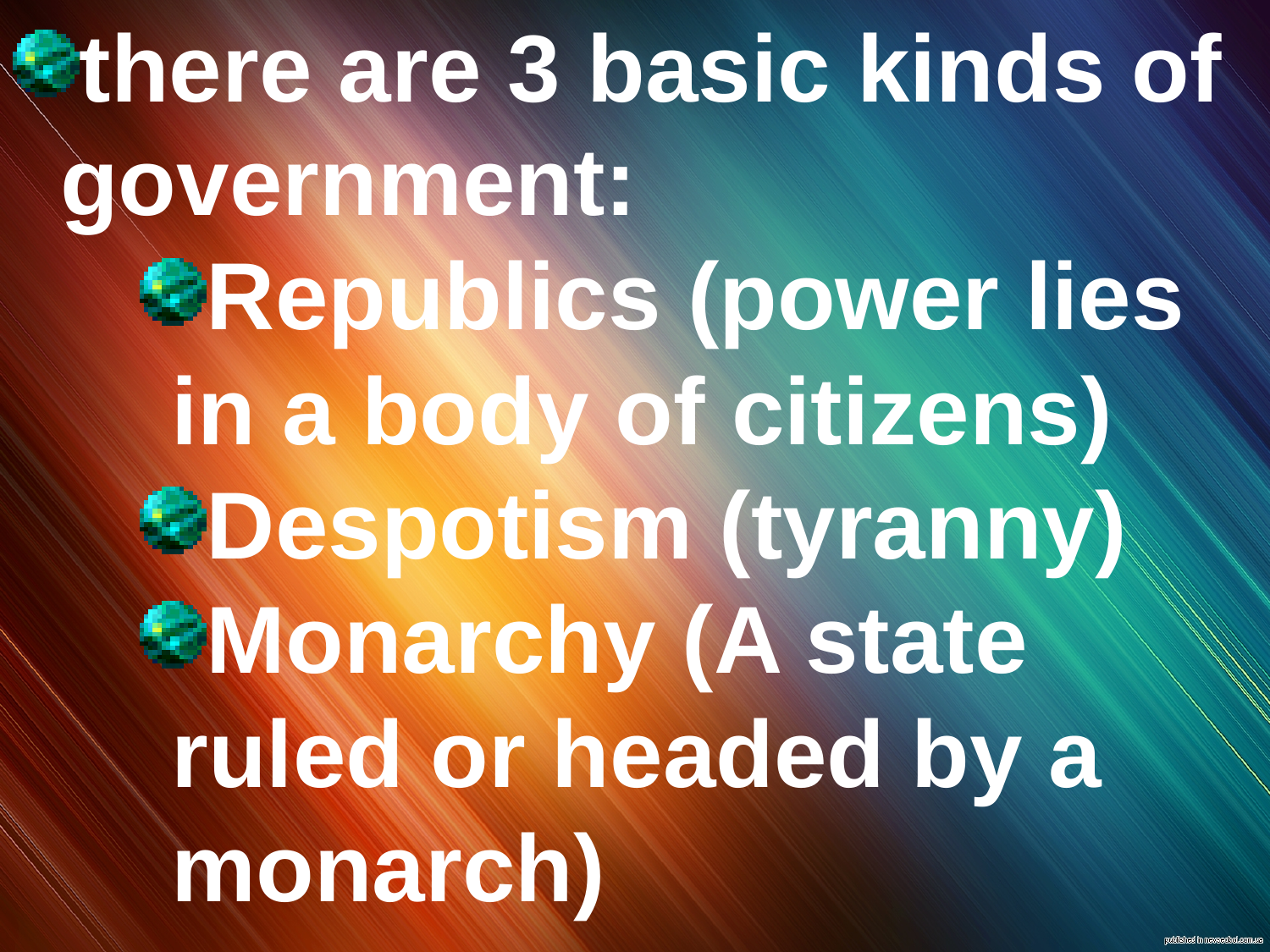

there are 3 basic kinds of government:
Republics (power lies in a body of citizens)
Despotism (tyranny)
Monarchy (A state ruled or headed by a monarch)